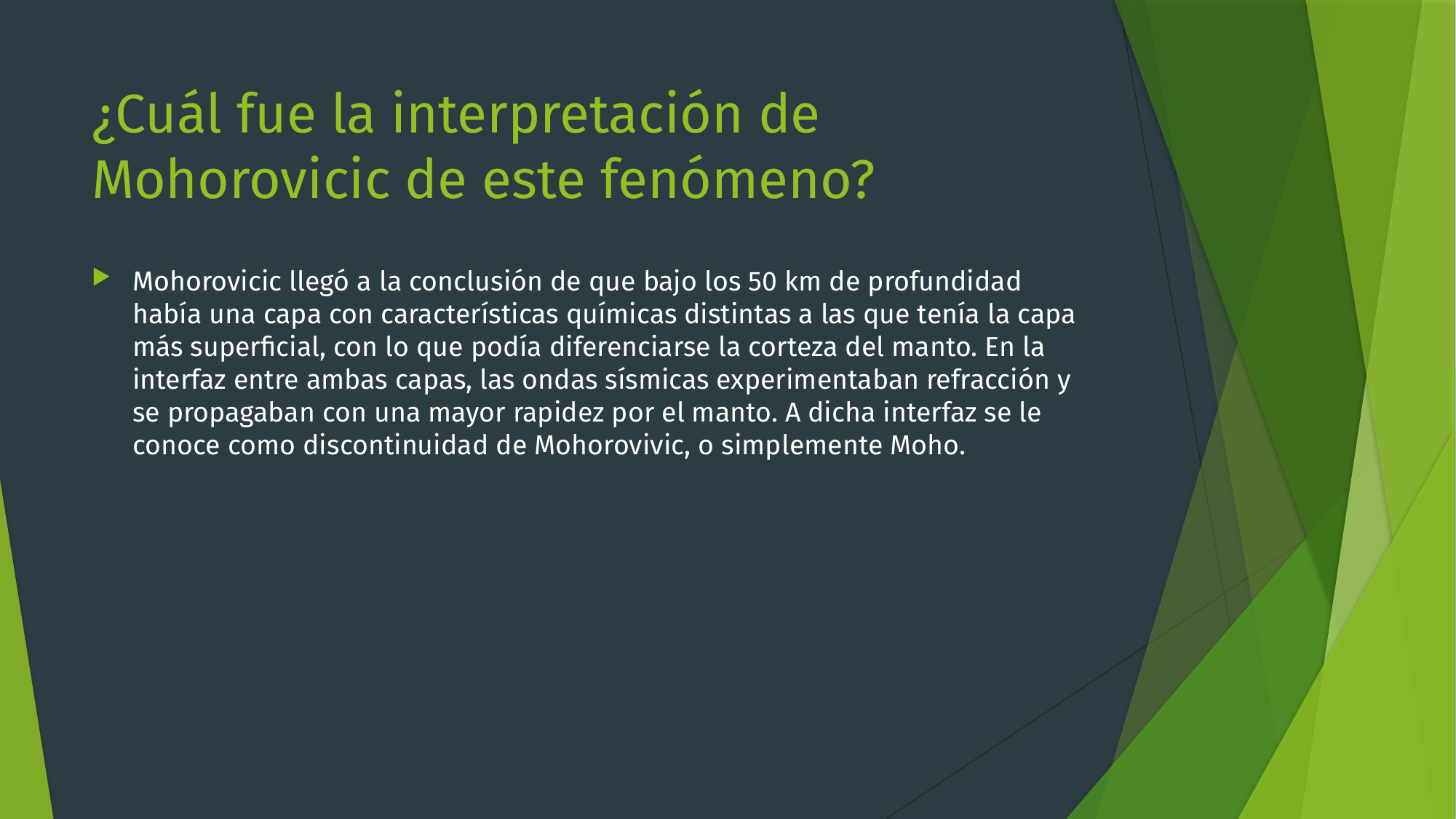

# ¿Cuál fue la interpretación de Mohorovicic de este fenómeno?
Mohorovicic llegó a la conclusión de que bajo los 50 km de profundidad había una capa con características químicas distintas a las que tenía la capa más superficial, con lo que podía diferenciarse la corteza del manto. En la interfaz entre ambas capas, las ondas sísmicas experimentaban refracción y se propagaban con una mayor rapidez por el manto. A dicha interfaz se le conoce como discontinuidad de Mohorovivic, o simplemente Moho.